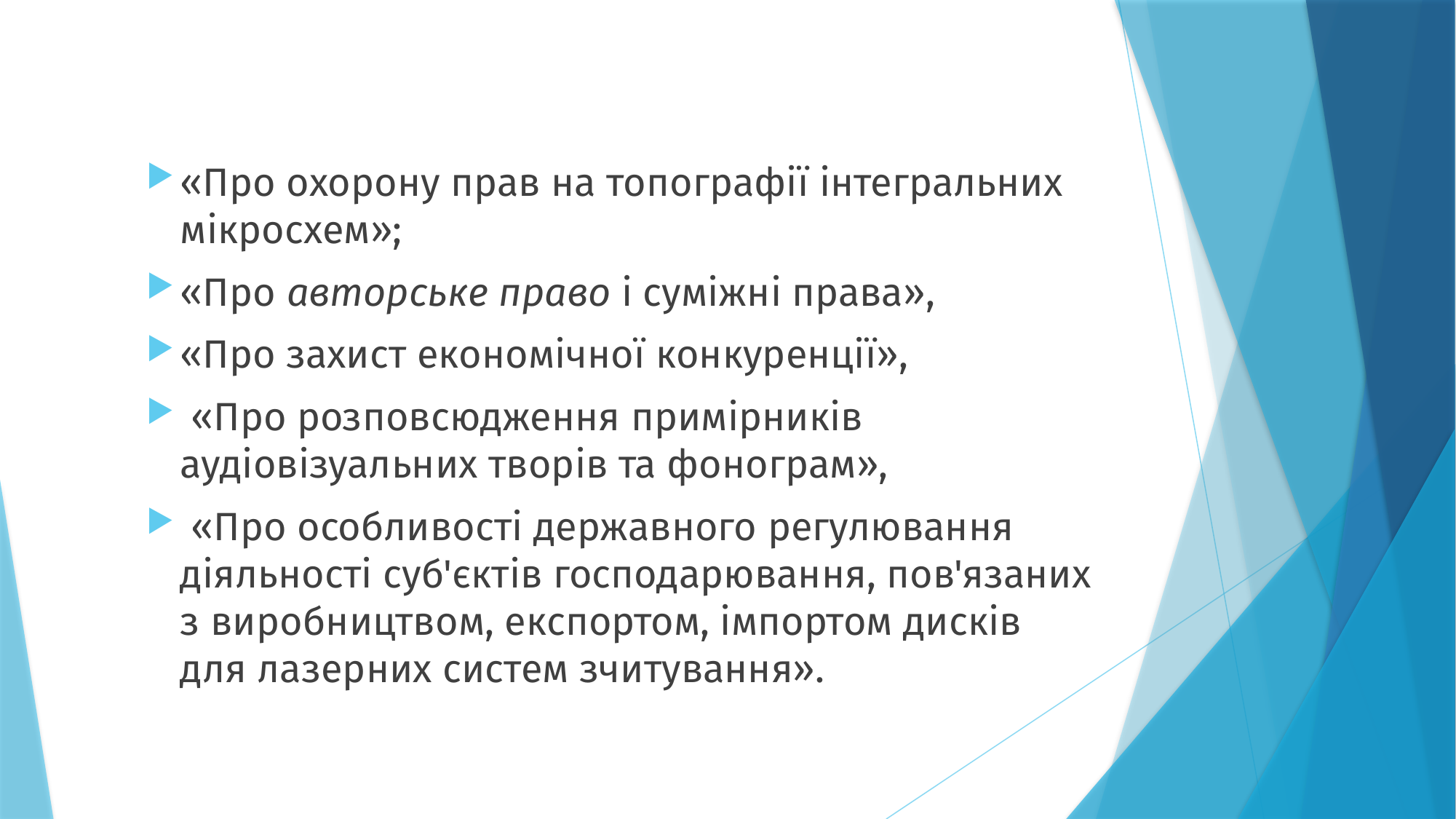

«Про охорону прав на топографії інтегральних мікросхем»;
«Про авторське право і суміжні права»,
«Про захист економічної конкуренції»,
 «Про розповсюдження примірників аудіовізуальних творів та фонограм»,
 «Про особливості державного регулювання діяльності суб'єктів господарювання, пов'язаних з виробництвом, експортом, імпортом дисків для лазерних систем зчитування».